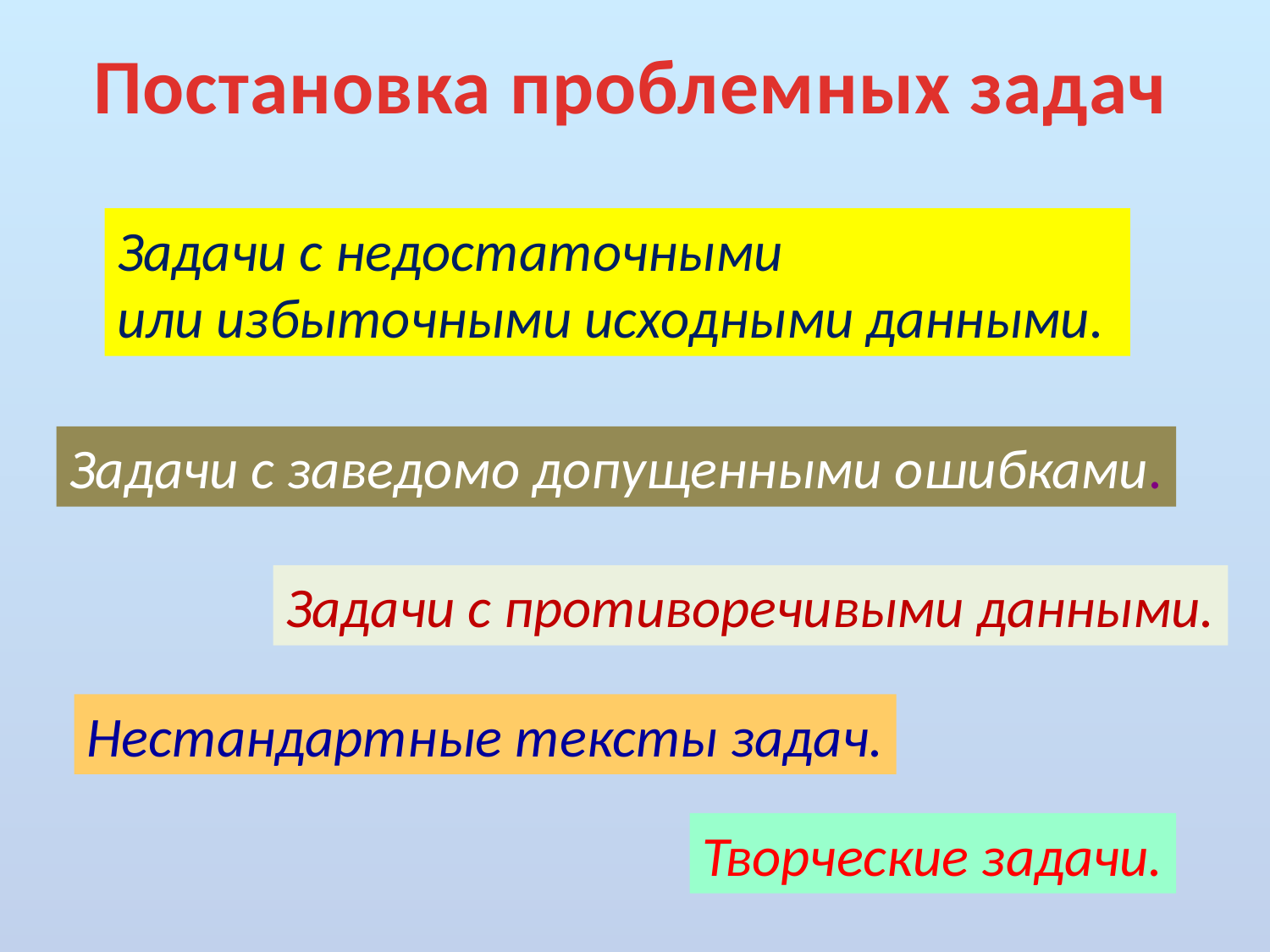

Постановка проблемных задач
Задачи с недостаточными
или избыточными исходными данными.
Задачи с заведомо допущенными ошибками.
Задачи с противоречивыми данными.
Нестандартные тексты задач.
Творческие задачи.